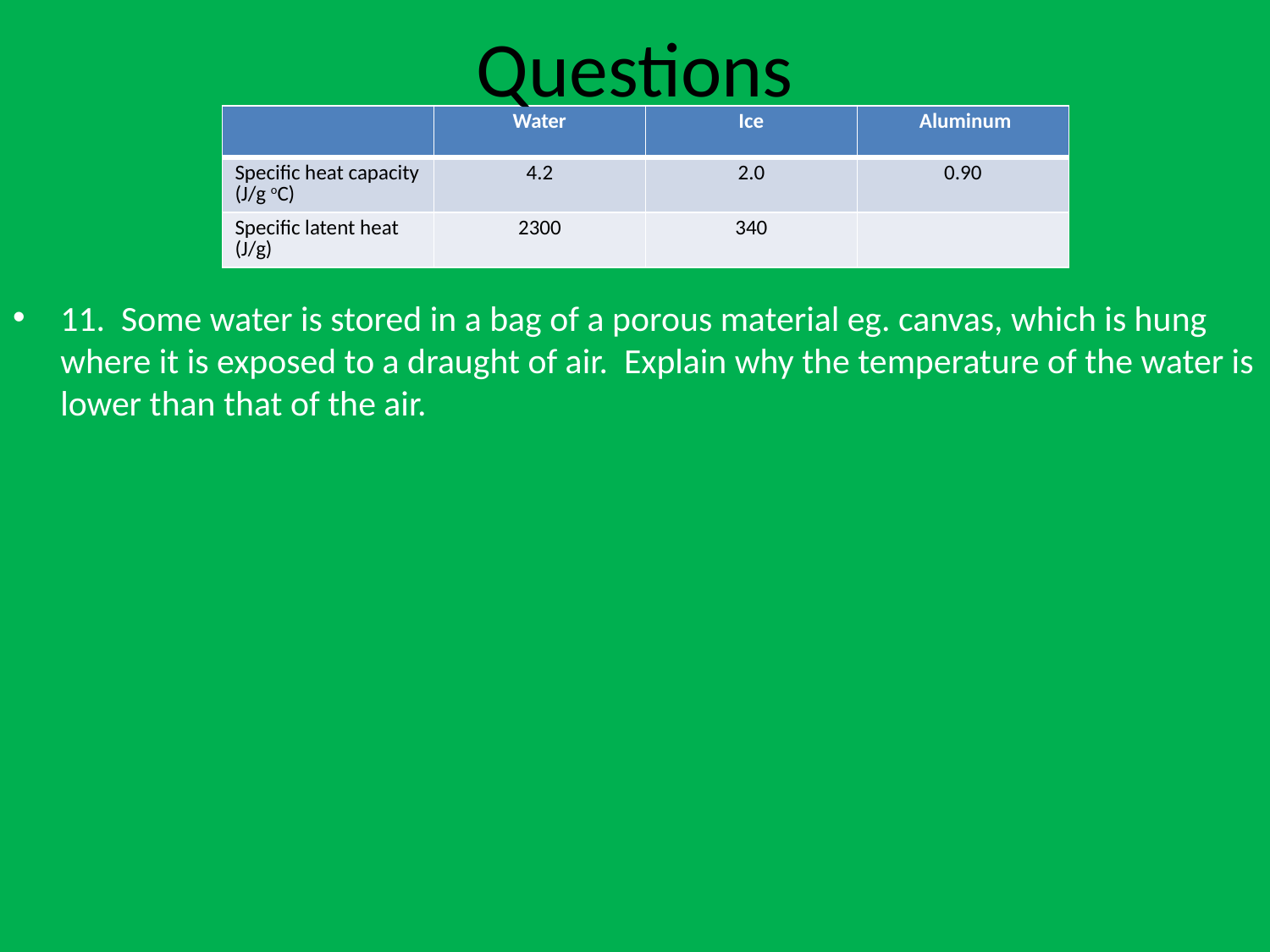

11.  Some water is stored in a bag of a porous material eg. canvas, which is hung where it is exposed to a draught of air.  Explain why the temperature of the water is lower than that of the air.
# Questions
|  | Water | Ice | Aluminum |
| --- | --- | --- | --- |
| Specific heat capacity (J/g oC) | 4.2 | 2.0 | 0.90 |
| Specific latent heat (J/g) | 2300 | 340 |  |